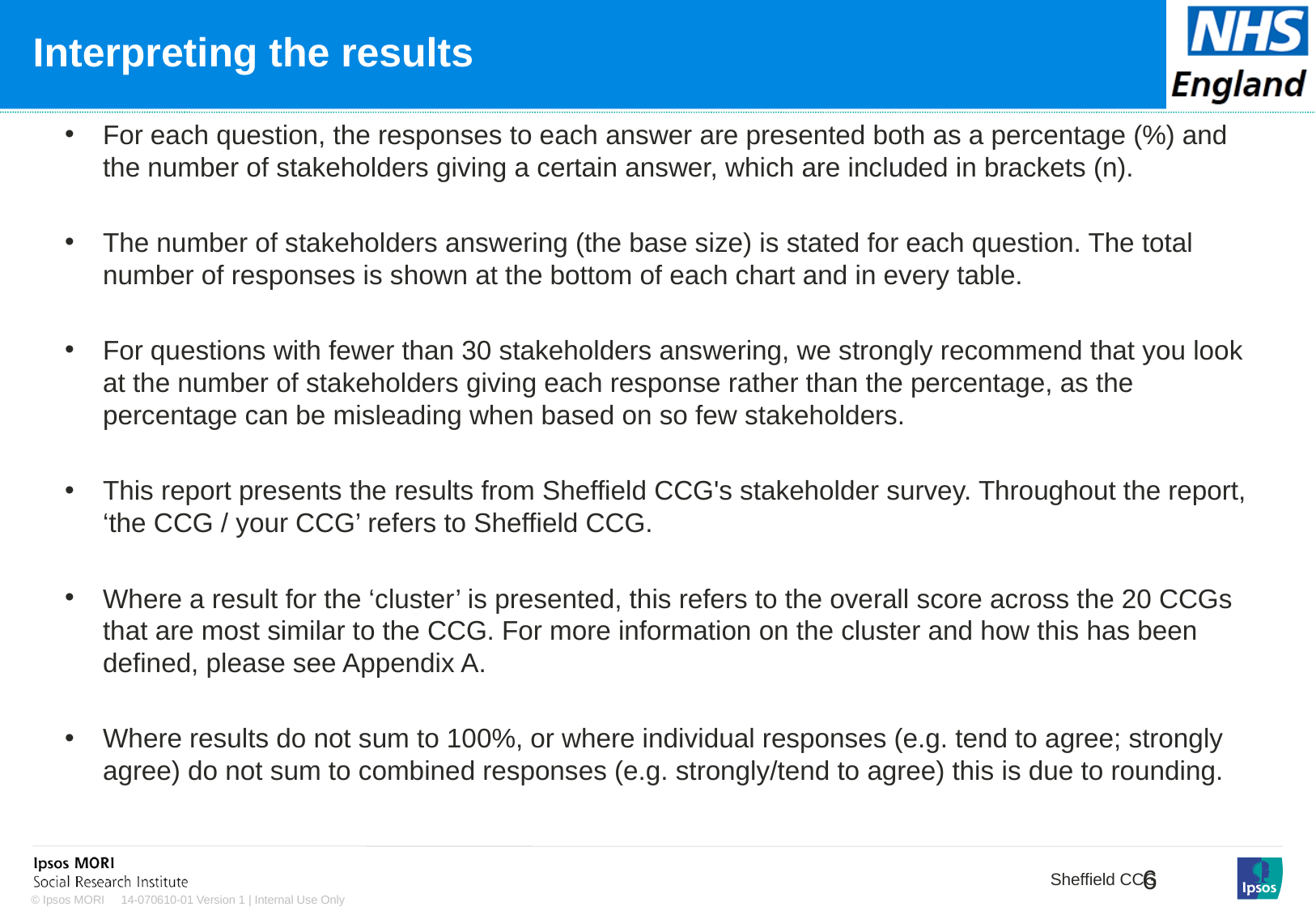

# Interpreting the results
For each question, the responses to each answer are presented both as a percentage (%) and the number of stakeholders giving a certain answer, which are included in brackets (n).

The number of stakeholders answering (the base size) is stated for each question. The total number of responses is shown at the bottom of each chart and in every table.

For questions with fewer than 30 stakeholders answering, we strongly recommend that you look at the number of stakeholders giving each response rather than the percentage, as the percentage can be misleading when based on so few stakeholders.

This report presents the results from Sheffield CCG's stakeholder survey. Throughout the report, ‘the CCG / your CCG’ refers to Sheffield CCG.

Where a result for the ‘cluster’ is presented, this refers to the overall score across the 20 CCGs that are most similar to the CCG. For more information on the cluster and how this has been defined, please see Appendix A.

Where results do not sum to 100%, or where individual responses (e.g. tend to agree; strongly agree) do not sum to combined responses (e.g. strongly/tend to agree) this is due to rounding.

Sheffield CCG